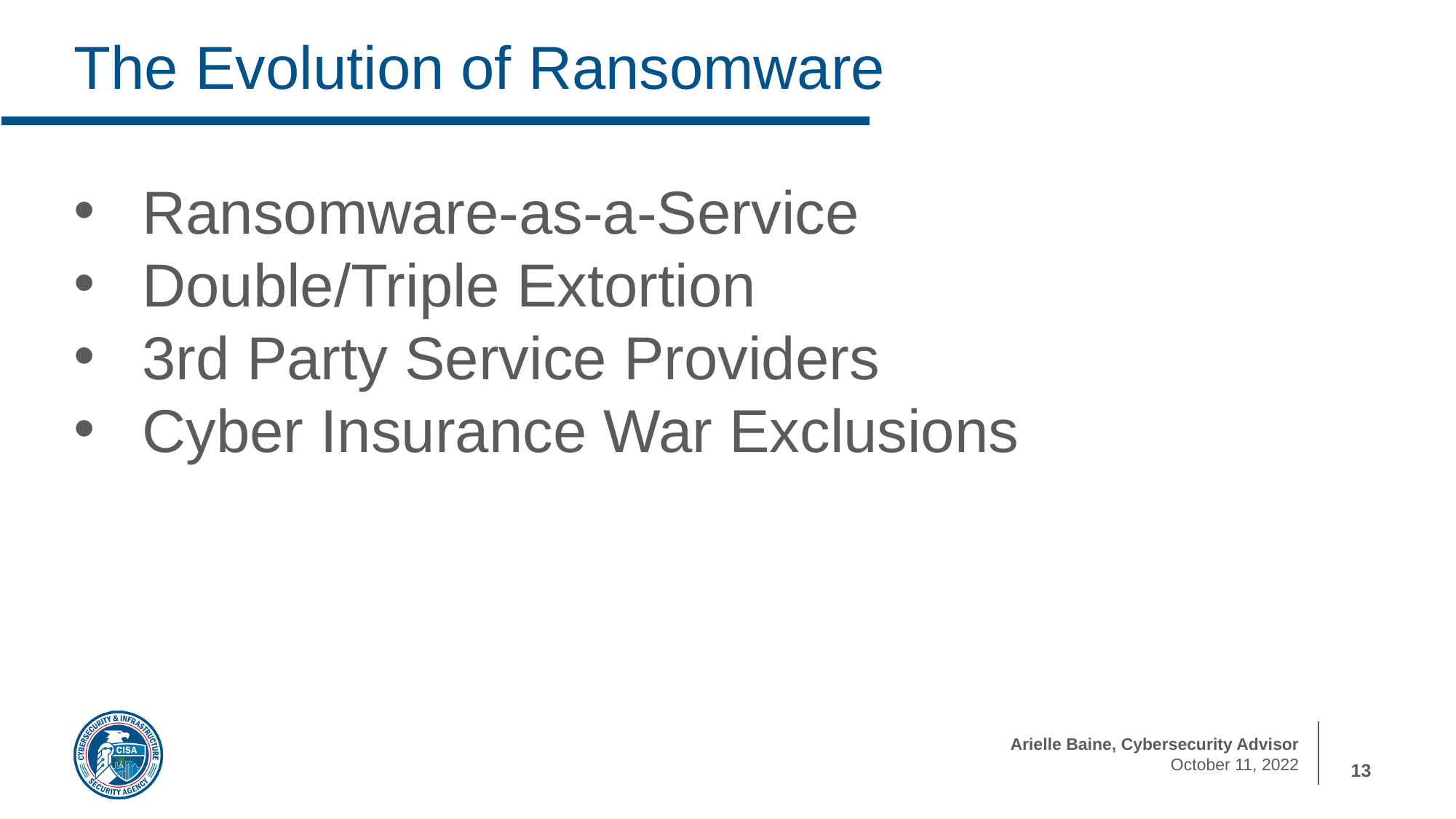

The Evolution of Ransomware
Ransomware-as-a-Service
Double/Triple Extortion
3rd Party Service Providers
Cyber Insurance War Exclusions
13